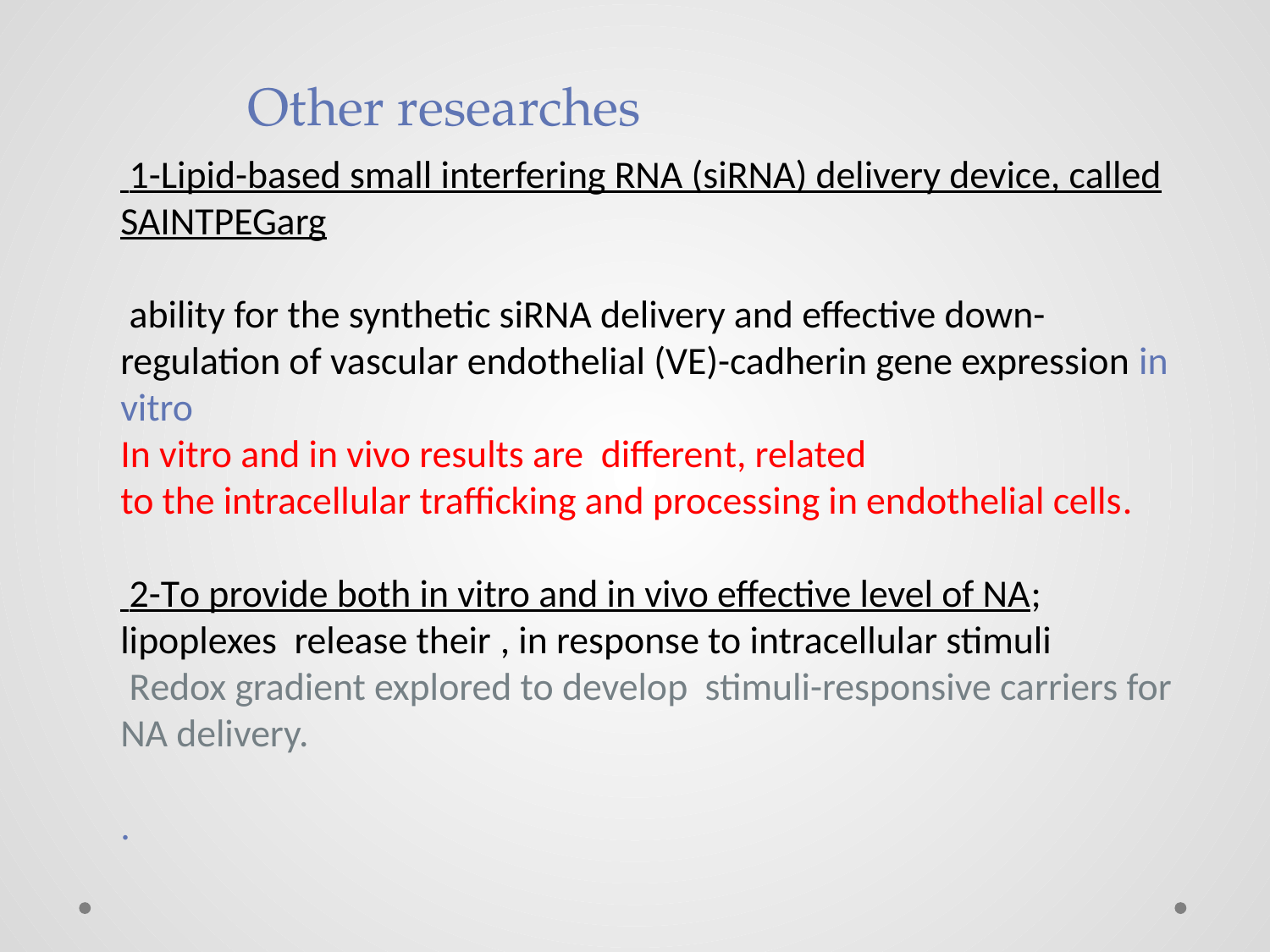

Other researches
 1-Lipid-based small interfering RNA (siRNA) delivery device, called SAINTPEGarg

 ability for the synthetic siRNA delivery and effective down-regulation of vascular endothelial (VE)-cadherin gene expression in vitro
In vitro and in vivo results are  different, related
to the intracellular trafficking and processing in endothelial cells.

 2-To provide both in vitro and in vivo effective level of NA; lipoplexes  release their , in response to intracellular stimuli
 Redox gradient explored to develop  stimuli-responsive carriers for NA delivery.

.